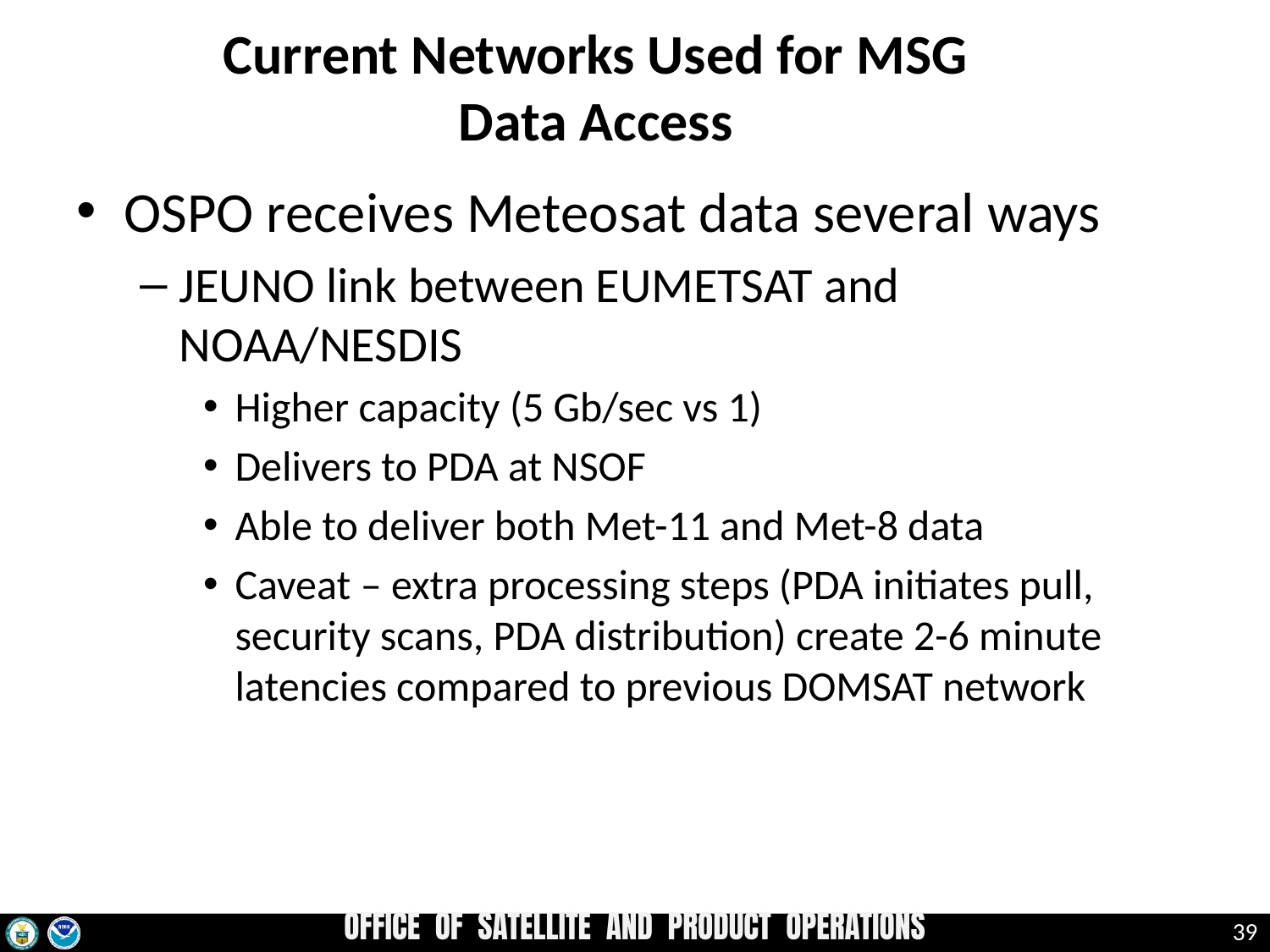

# Current Networks Used for MSG Data Access
OSPO receives Meteosat data several ways
JEUNO link between EUMETSAT and NOAA/NESDIS
Higher capacity (5 Gb/sec vs 1)
Delivers to PDA at NSOF
Able to deliver both Met-11 and Met-8 data
Caveat – extra processing steps (PDA initiates pull, security scans, PDA distribution) create 2-6 minute latencies compared to previous DOMSAT network